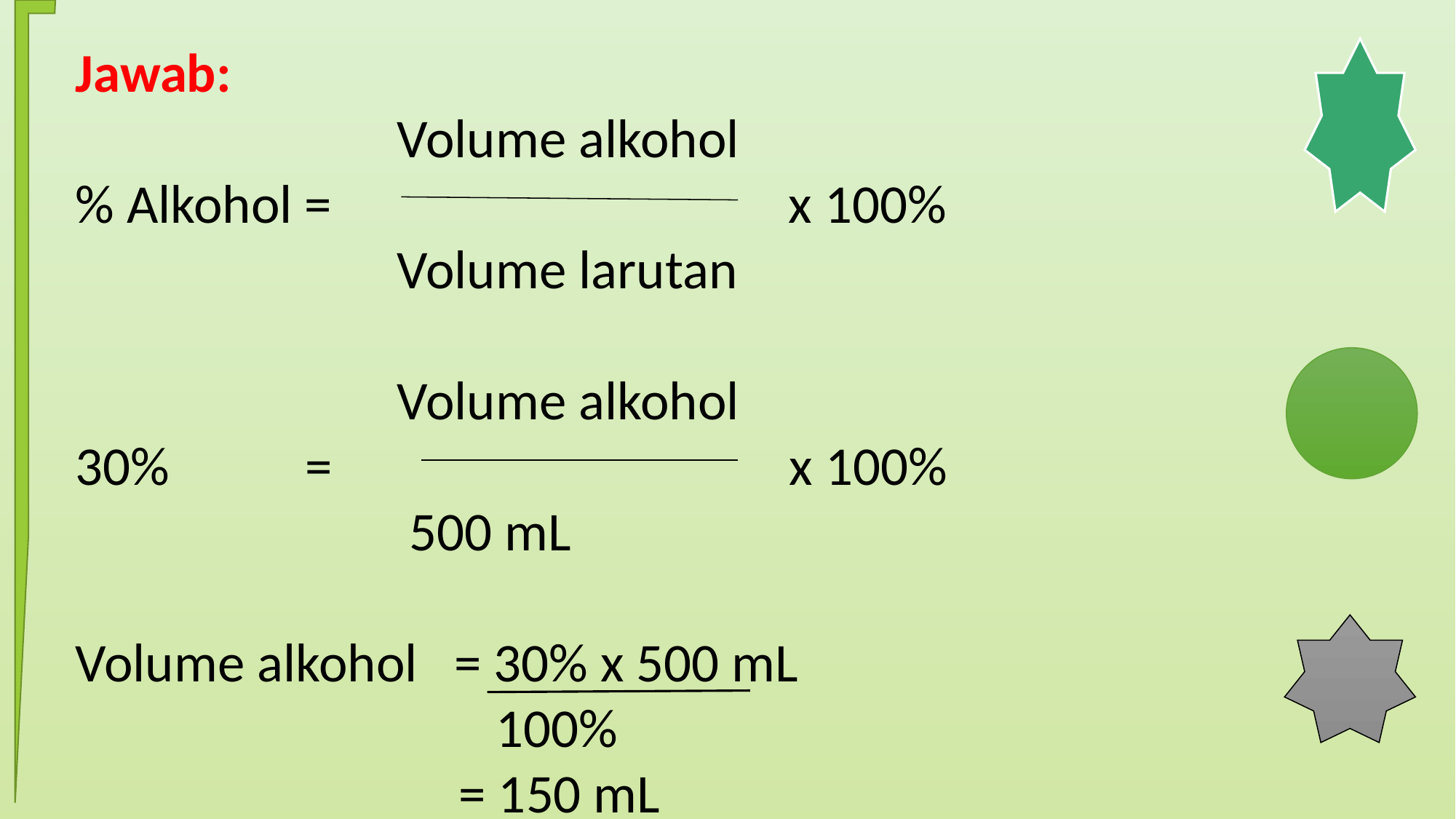

Jawab:
                          Volume alkohol
% Alkohol =                                     x 100%
                          Volume larutan

                          Volume alkohol
30%           =                                     x 100%
                           500 mL

Volume alkohol   = 30% x 500 mL
                                  100%
                               = 150 mL